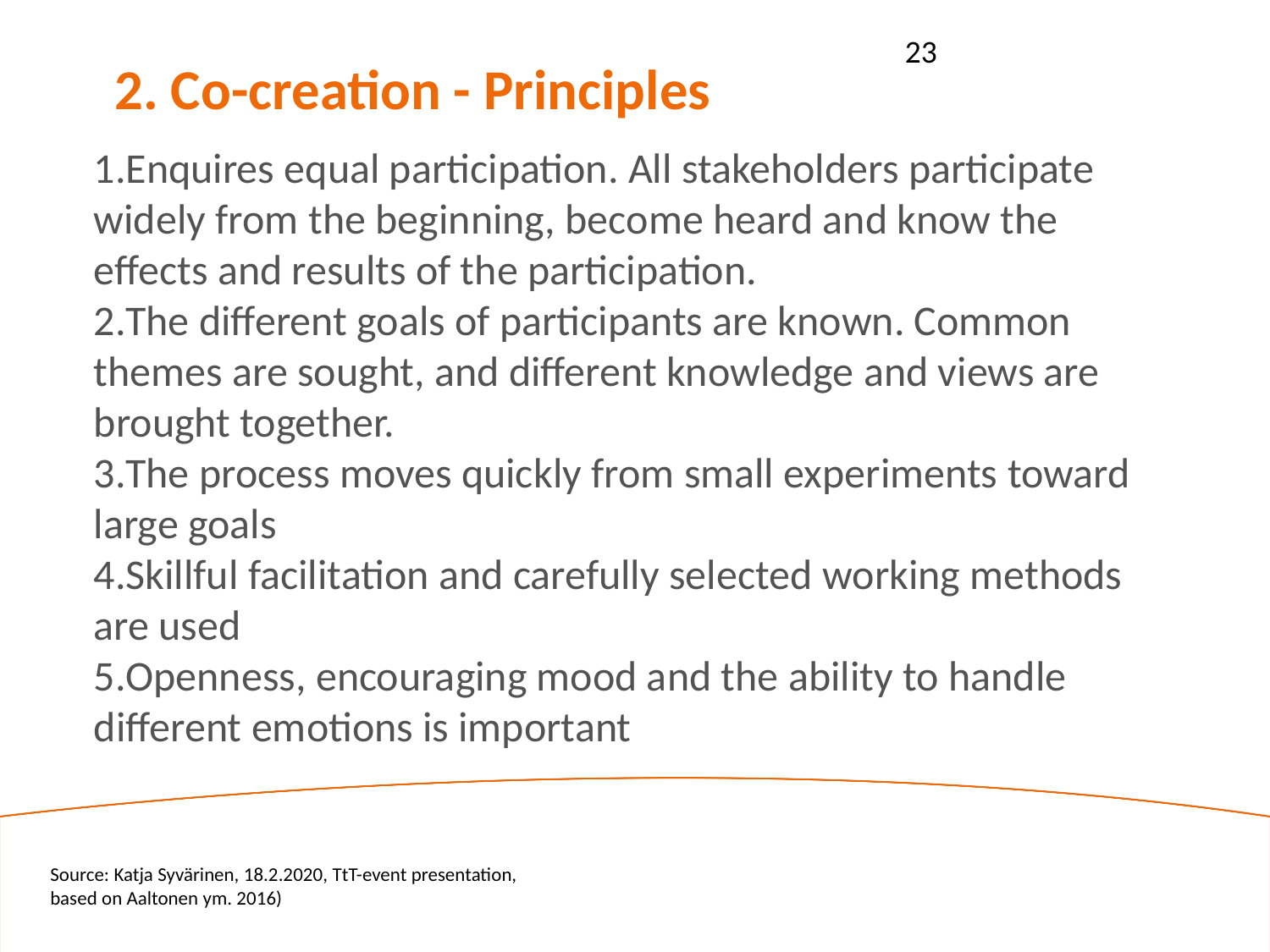

23

2. Co-creation - Principles
Enquires equal participation. All stakeholders participate widely from the beginning, become heard and know the effects and results of the participation.
The different goals of participants are known. Common themes are sought, and different knowledge and views are brought together.
The process moves quickly from small experiments toward large goals
Skillful facilitation and carefully selected working methods are used
Openness, encouraging mood and the ability to handle different emotions is important

Source: Katja Syvärinen, 18.2.2020, TtT-event presentation, based on Aaltonen ym. 2016)